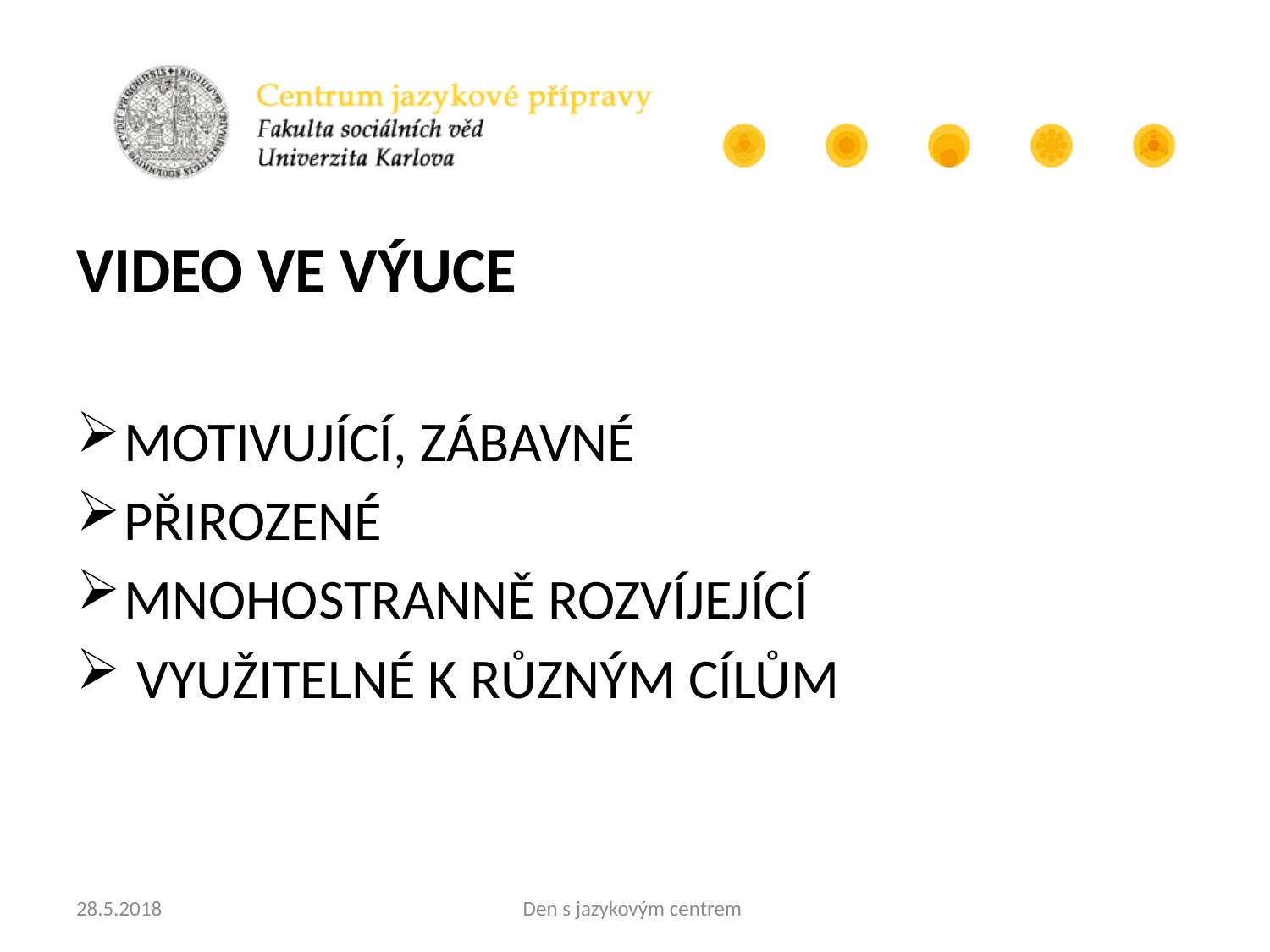

VIDEO VE VÝUCE

MOTIVUJÍCÍ, ZÁBAVNÉ
PŘIROZENÉ
MNOHOSTRANNĚ ROZVÍJEJÍCÍ
 VYUŽITELNÉ K RŮZNÝM CÍLŮM

28.5.2018
Den s jazykovým centrem